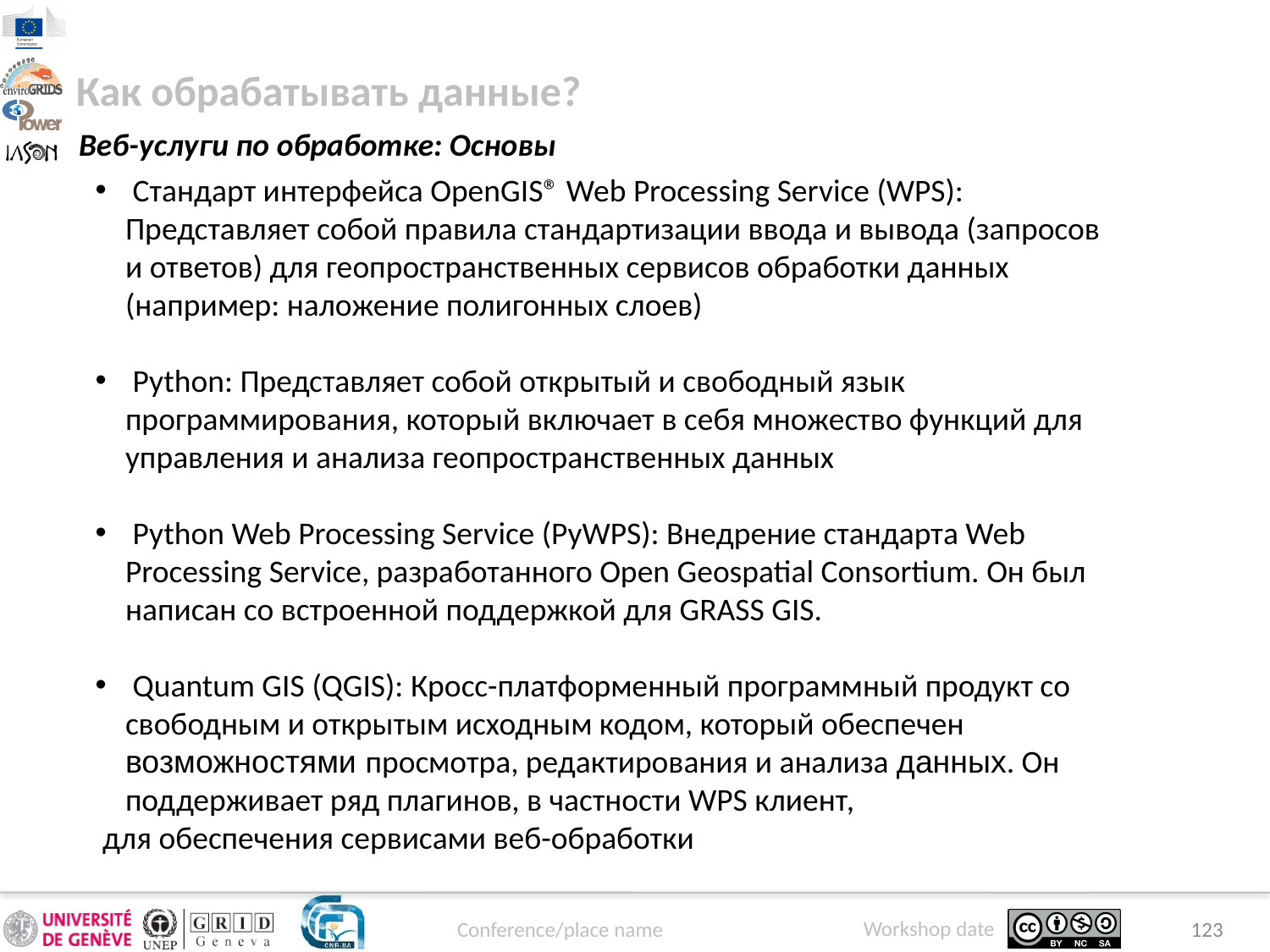

Как обрабатывать данные?
Веб-услуги по обработке: Основы
 Стандарт интерфейса OpenGIS® Web Processing Service (WPS): Представляет собой правила стандартизации ввода и вывода (запросов и ответов) для геопространственных сервисов обработки данных (например: наложение полигонных слоев)

 Python: Представляет собой открытый и свободный язык программирования, который включает в себя множество функций для управления и анализа геопространственных данных

 Python Web Processing Service (PyWPS): Внедрение стандарта Web Processing Service, разработанного Open Geospatial Consortium. Он был написан со встроенной поддержкой для GRASS GIS.

 Quantum GIS (QGIS): Кросс-платформенный программный продукт со свободным и открытым исходным кодом, который обеспечен возможностями просмотра, редактирования и анализа данных. Он поддерживает ряд плагинов, в частности WPS клиент,
 для обеспечения сервисами веб-обработки
123